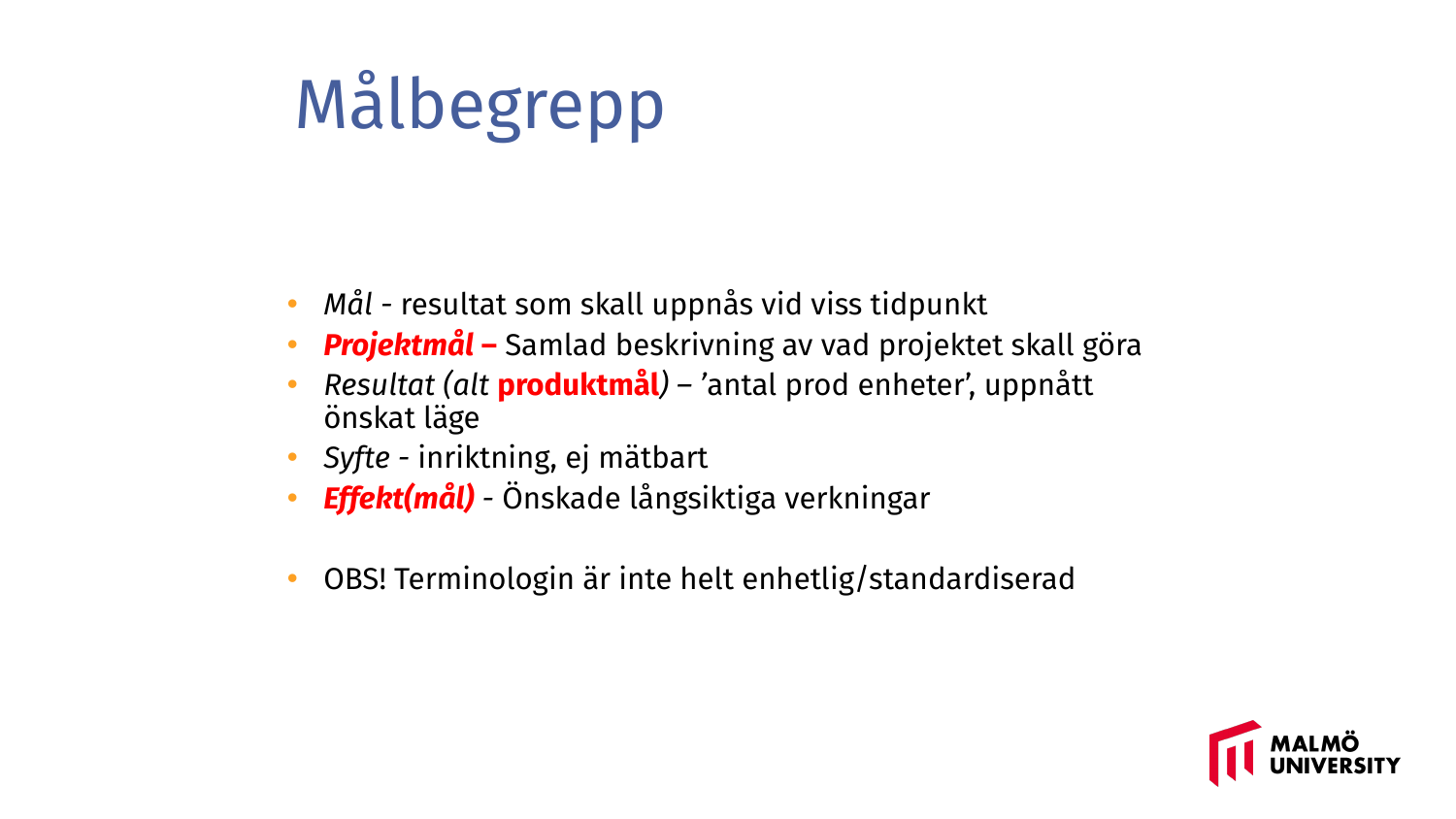

Målbegrepp
Mål - resultat som skall uppnås vid viss tidpunkt
Projektmål – Samlad beskrivning av vad projektet skall göra
Resultat (alt produktmål) – ’antal prod enheter’, uppnått önskat läge
Syfte - inriktning, ej mätbart
Effekt(mål) - Önskade långsiktiga verkningar

OBS! Terminologin är inte helt enhetlig/standardiserad